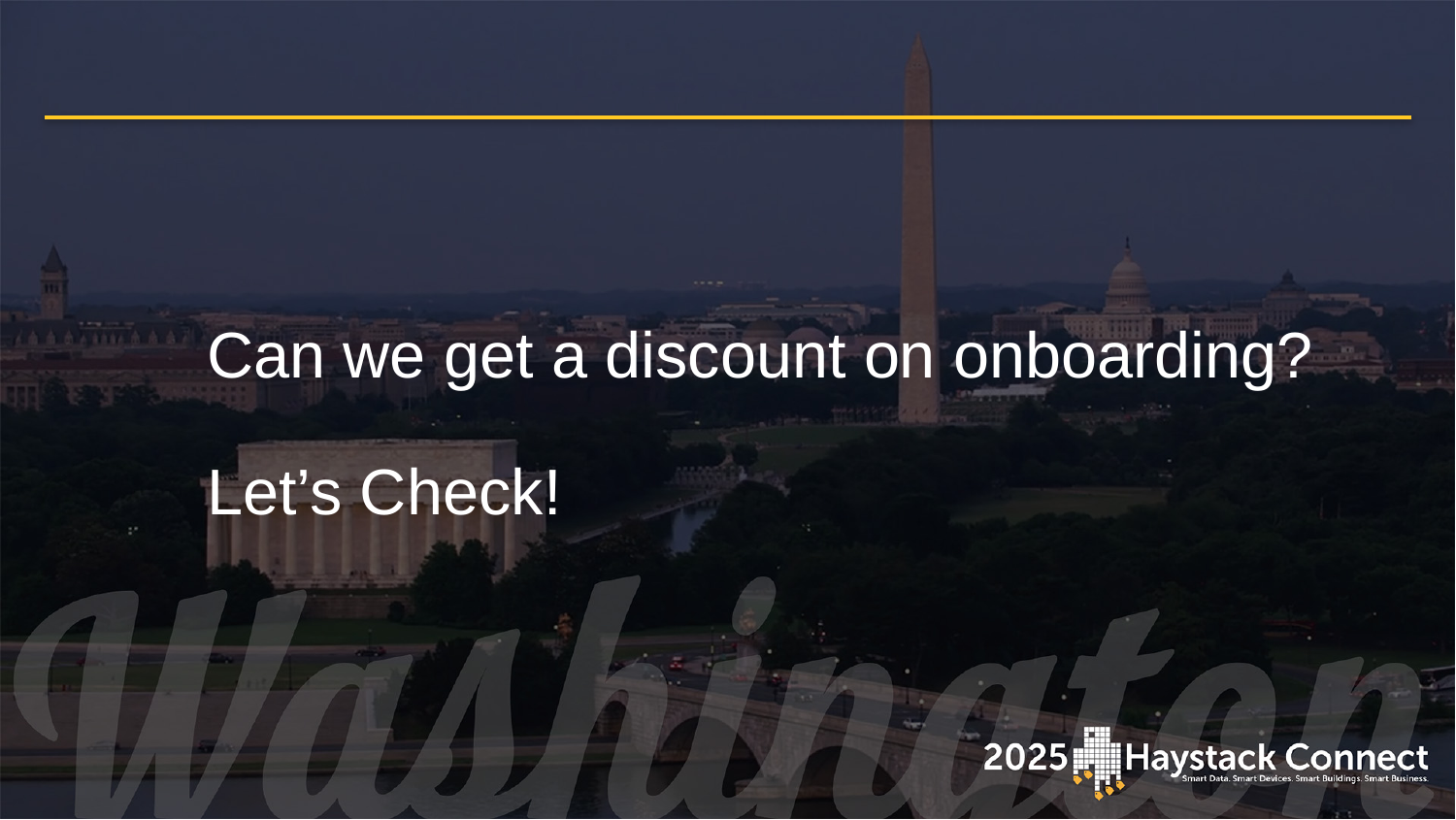

# Can we get a discount on onboarding?
Let’s Check!